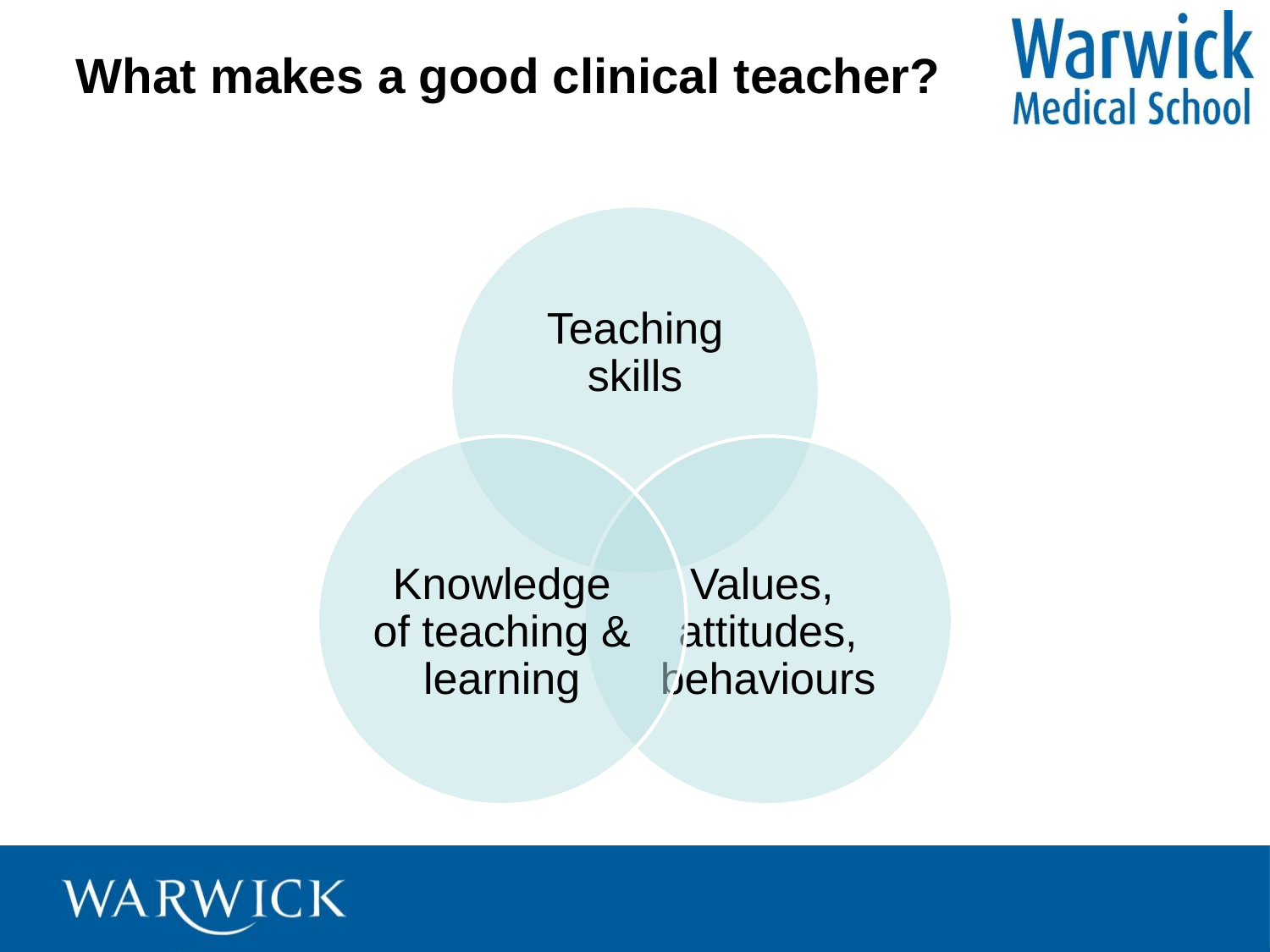

# What makes a good clinical teacher?
Teaching skills
Values,  attitudes, behaviours
Knowledge of teaching & learning